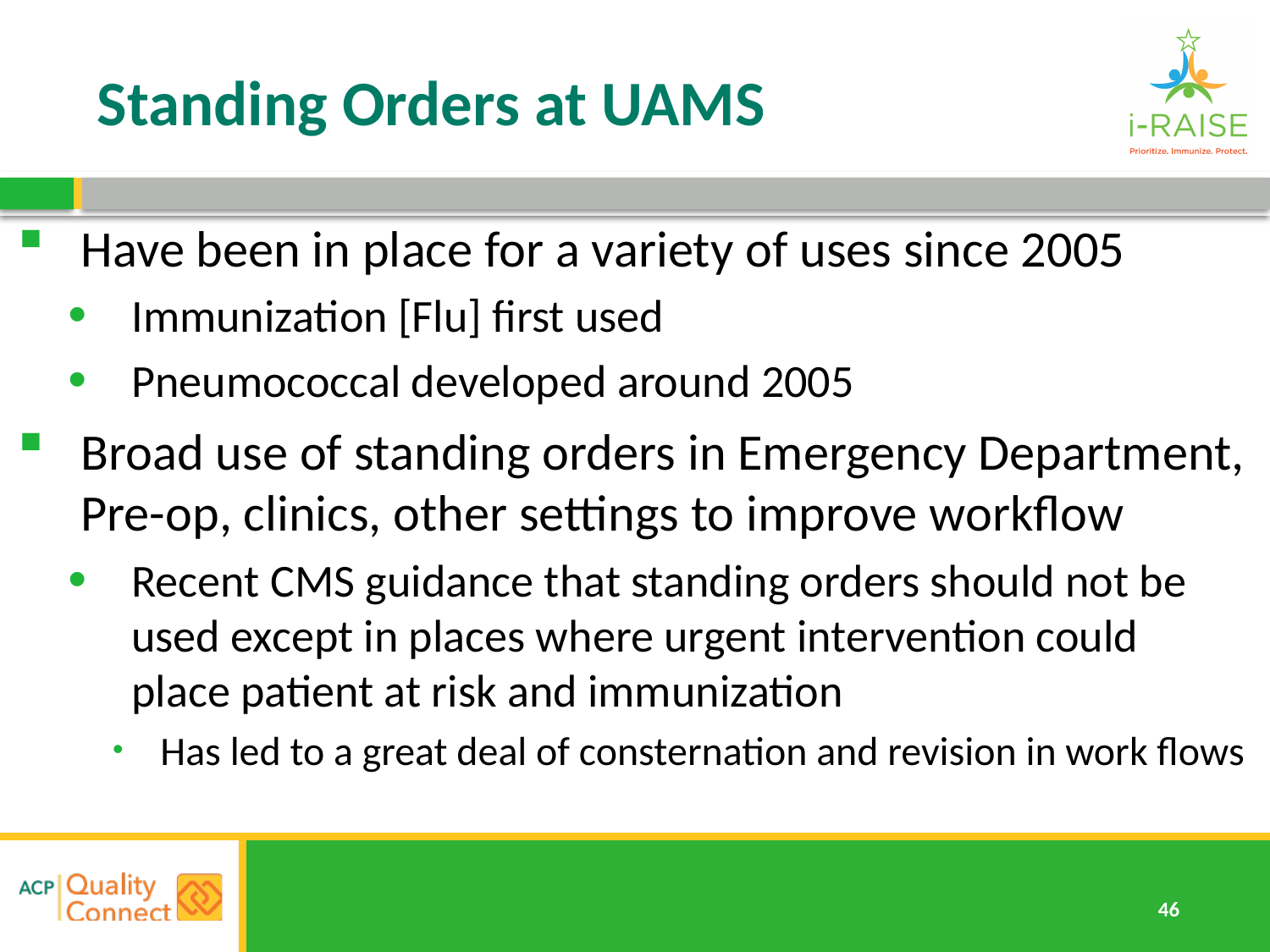

# Standing Orders at UAMS
Have been in place for a variety of uses since 2005
Immunization [Flu] first used
Pneumococcal developed around 2005
Broad use of standing orders in Emergency Department, Pre-op, clinics, other settings to improve workflow
Recent CMS guidance that standing orders should not be used except in places where urgent intervention could place patient at risk and immunization
Has led to a great deal of consternation and revision in work flows